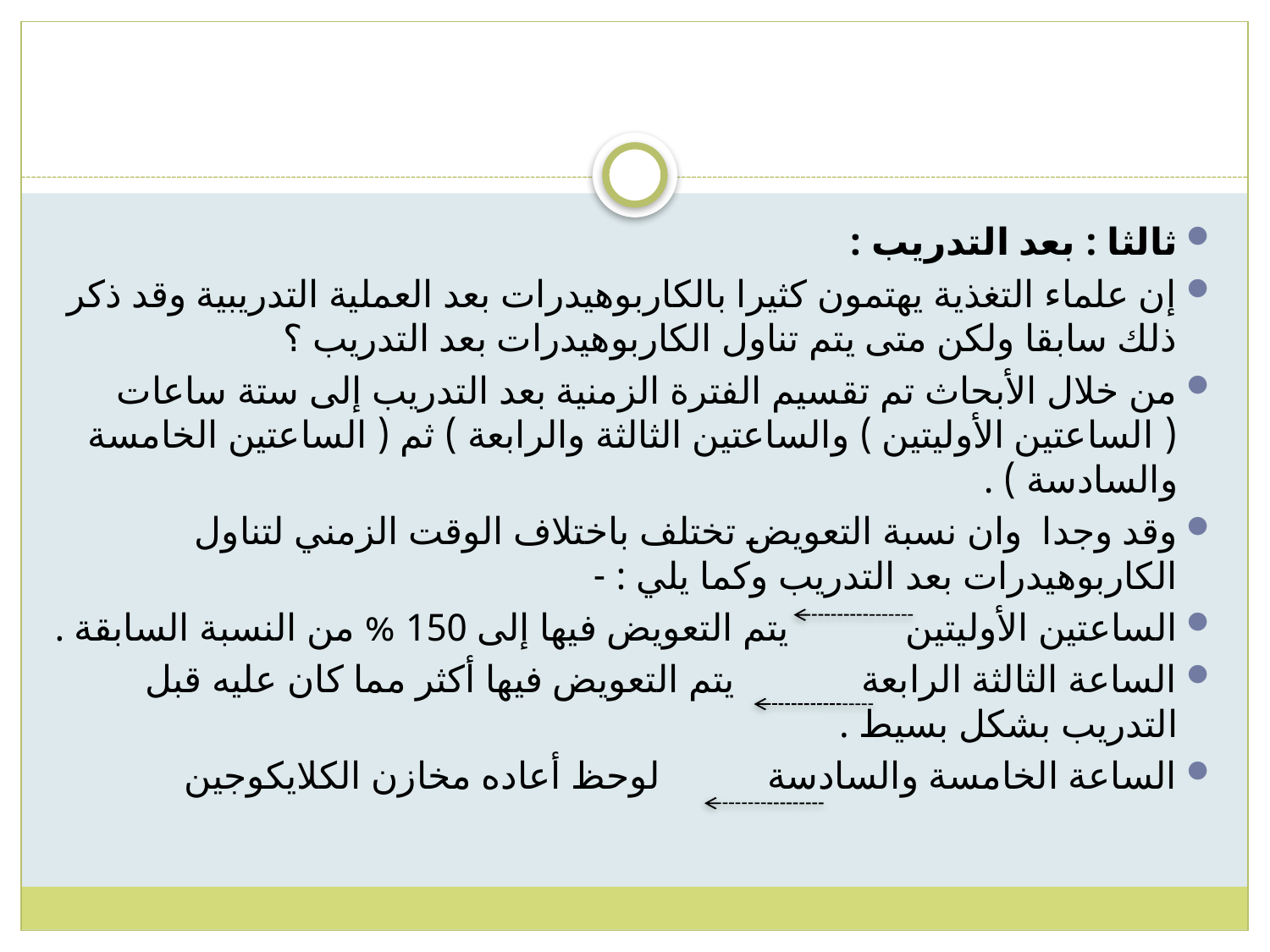

ثالثا : بعد التدريب :
إن علماء التغذية يهتمون كثيرا بالكاربوهيدرات بعد العملية التدريبية وقد ذكر ذلك سابقا ولكن متى يتم تناول الكاربوهيدرات بعد التدريب ؟
من خلال الأبحاث تم تقسيم الفترة الزمنية بعد التدريب إلى ستة ساعات    ( الساعتين الأوليتين ) والساعتين الثالثة والرابعة ) ثم ( الساعتين الخامسة والسادسة ) .
وقد وجدا  وان نسبة التعويض تختلف باختلاف الوقت الزمني لتناول الكاربوهيدرات بعد التدريب وكما يلي : -
الساعتين الأوليتين            يتم التعويض فيها إلى 150 % من النسبة السابقة .
الساعة الثالثة الرابعة             يتم التعويض فيها أكثر مما كان عليه قبل التدريب بشكل بسيط .
الساعة الخامسة والسادسة           لوحظ أعاده مخازن الكلايكوجين